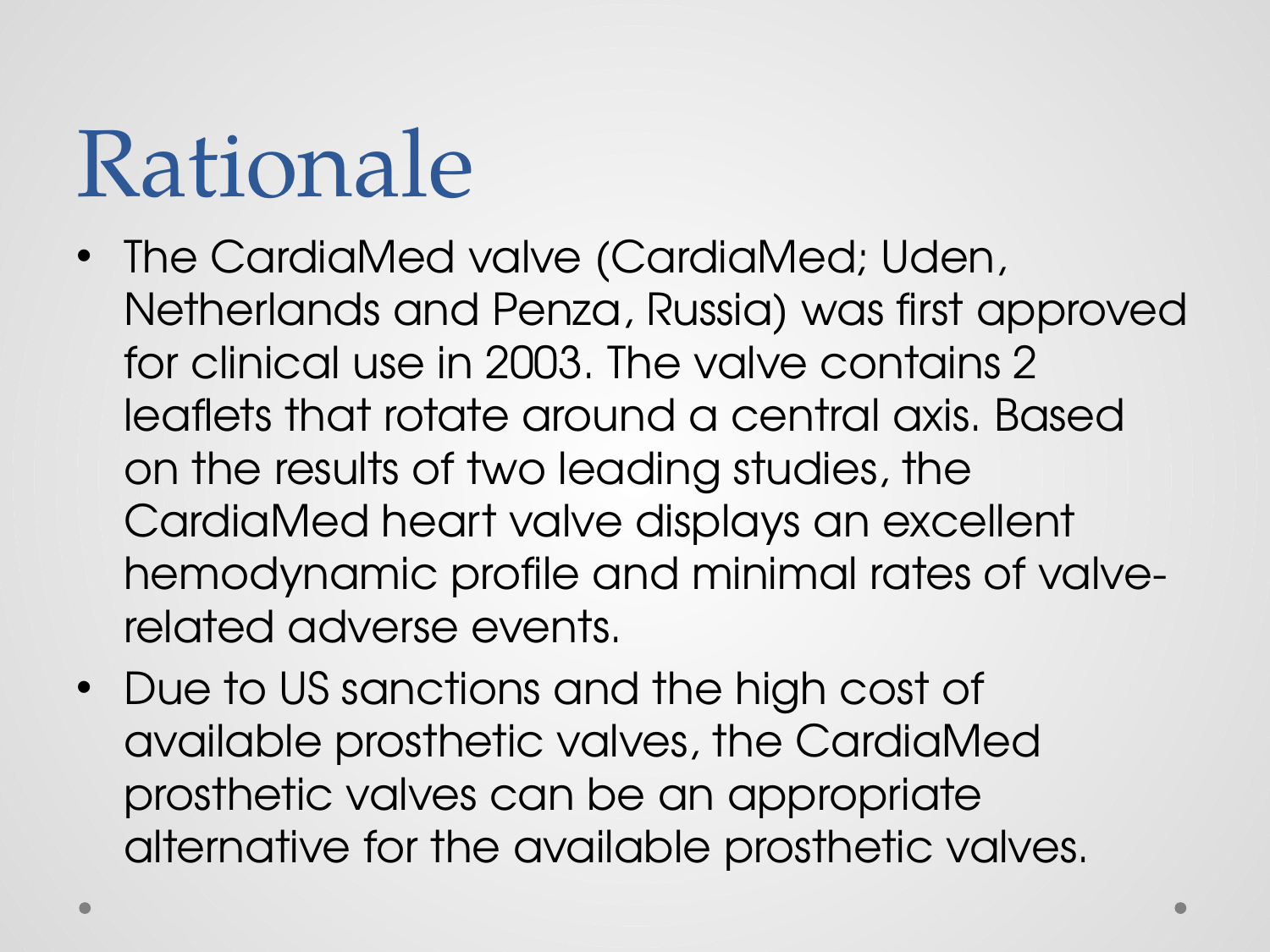

# Rationale
The CardiaMed valve (CardiaMed; Uden, Netherlands and Penza, Russia) was first approved for clinical use in 2003. The valve contains 2 leaflets that rotate around a central axis. Based on the results of two leading studies, the CardiaMed heart valve displays an excellent hemodynamic profile and minimal rates of valve-related adverse events.
Due to US sanctions and the high cost of available prosthetic valves, the CardiaMed prosthetic valves can be an appropriate alternative for the available prosthetic valves.